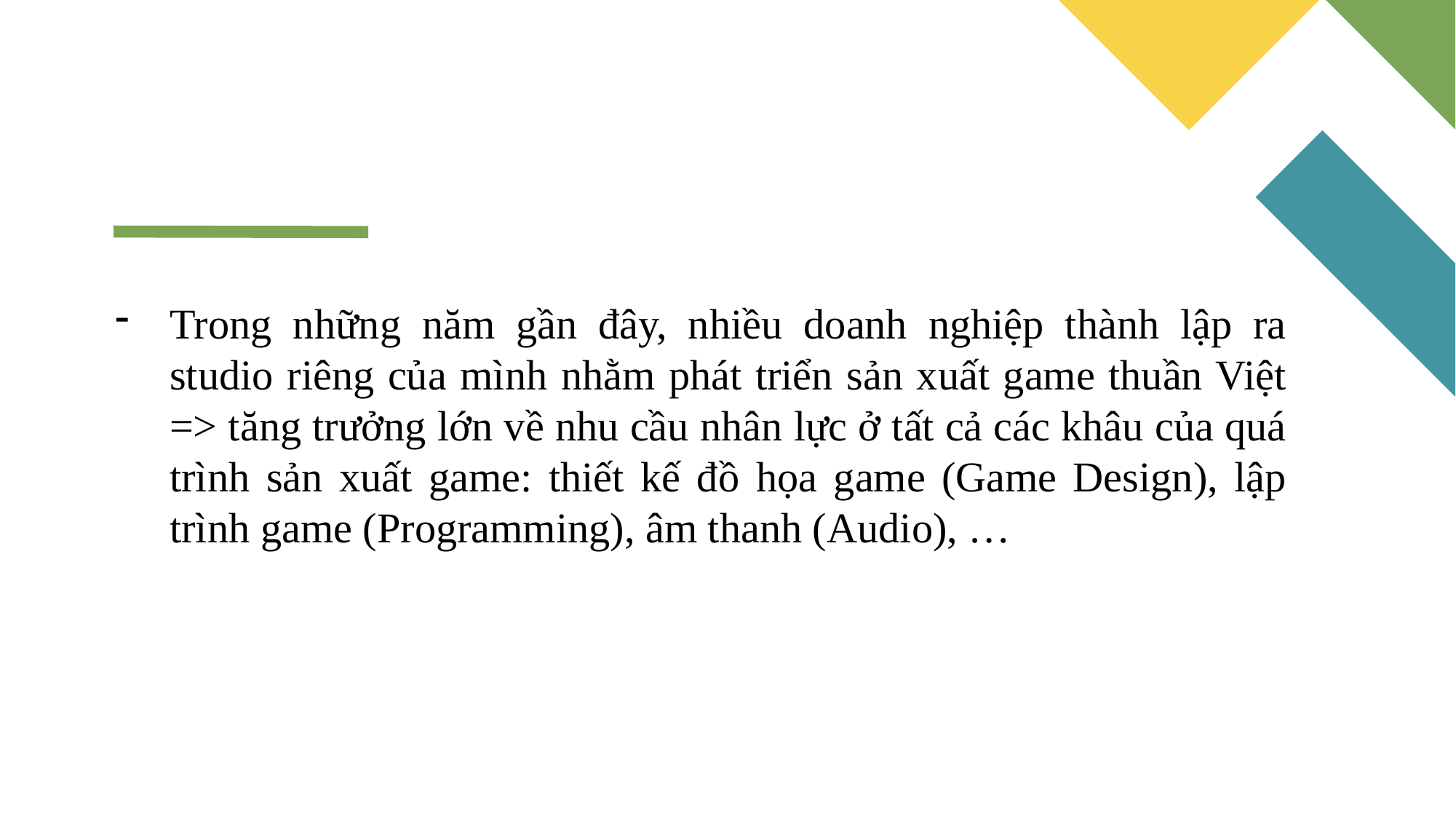

Trong những năm gần đây, nhiều doanh nghiệp thành lập ra studio riêng của mình nhằm phát triển sản xuất game thuần Việt => tăng trưởng lớn về nhu cầu nhân lực ở tất cả các khâu của quá trình sản xuất game: thiết kế đồ họa game (Game Design), lập trình game (Programming), âm thanh (Audio), …